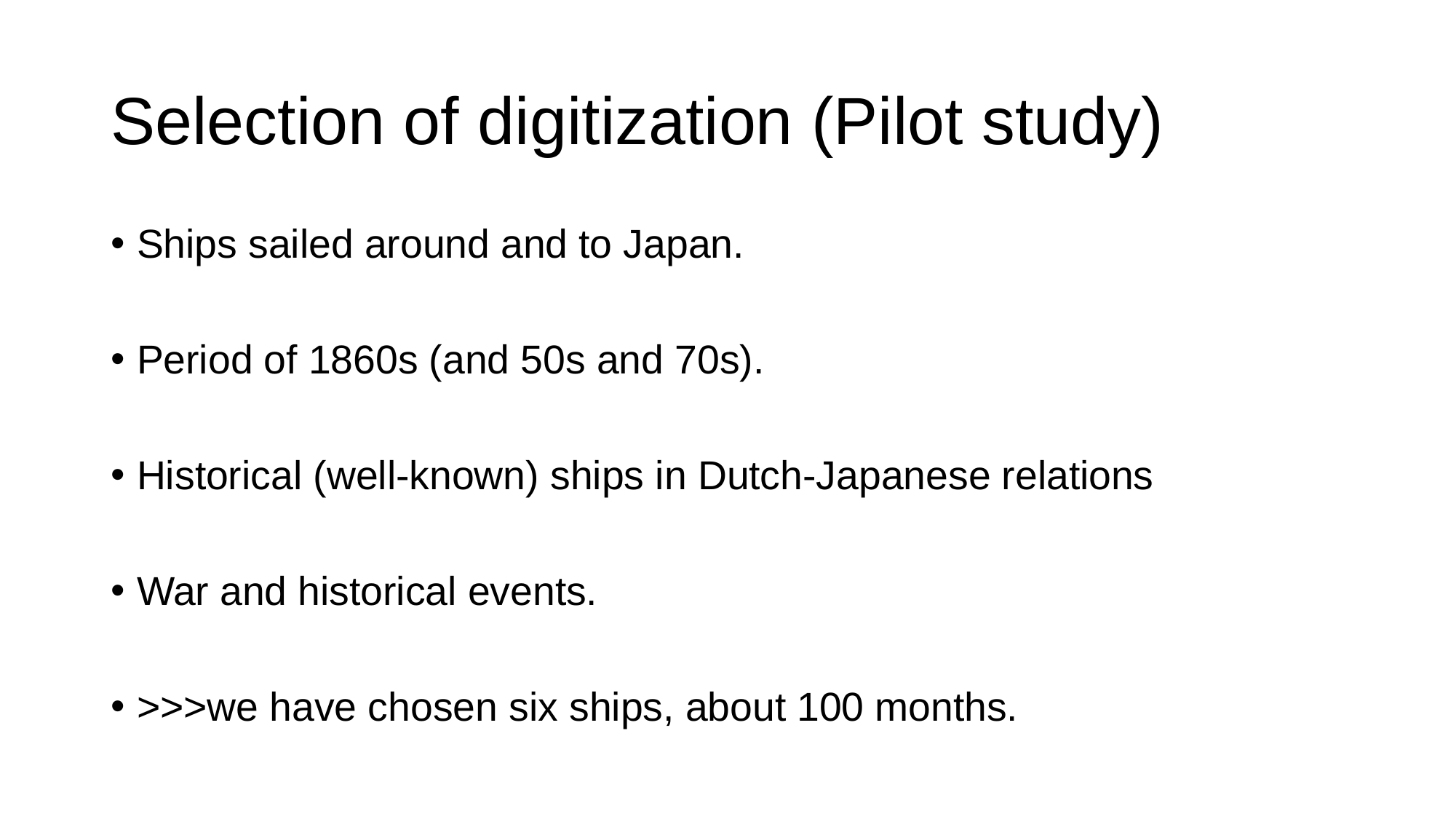

# Selection of digitization (Pilot study)
Ships sailed around and to Japan.

Period of 1860s (and 50s and 70s).

Historical (well-known) ships in Dutch-Japanese relations

War and historical events.

>>>we have chosen six ships, about 100 months.